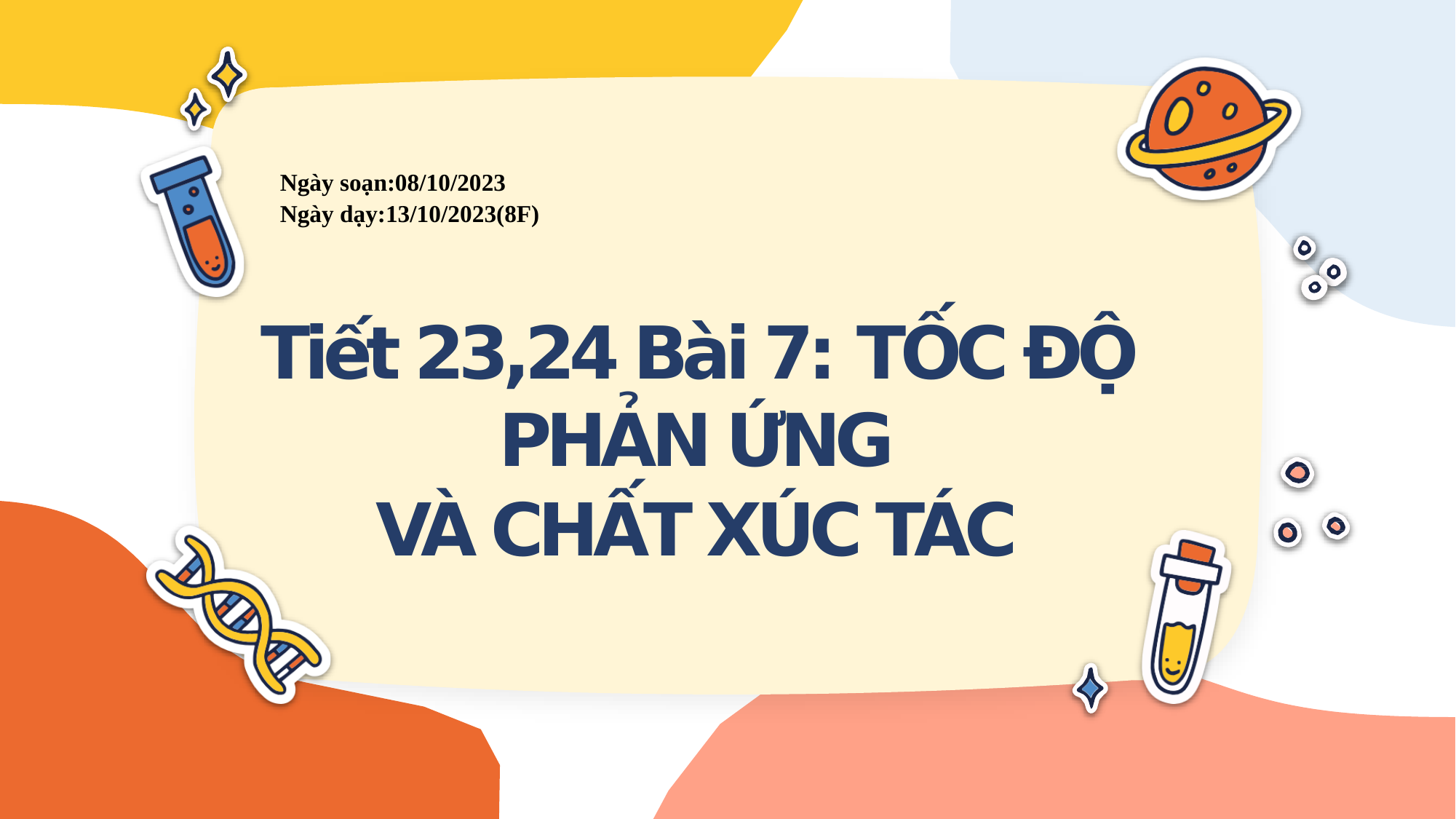

Ngày soạn:08/10/2023
Ngày dạy:13/10/2023(8F)

Tiết 23,24 Bài 7: TỐC ĐỘ PHẢN ỨNG
VÀ CHẤT XÚC TÁC